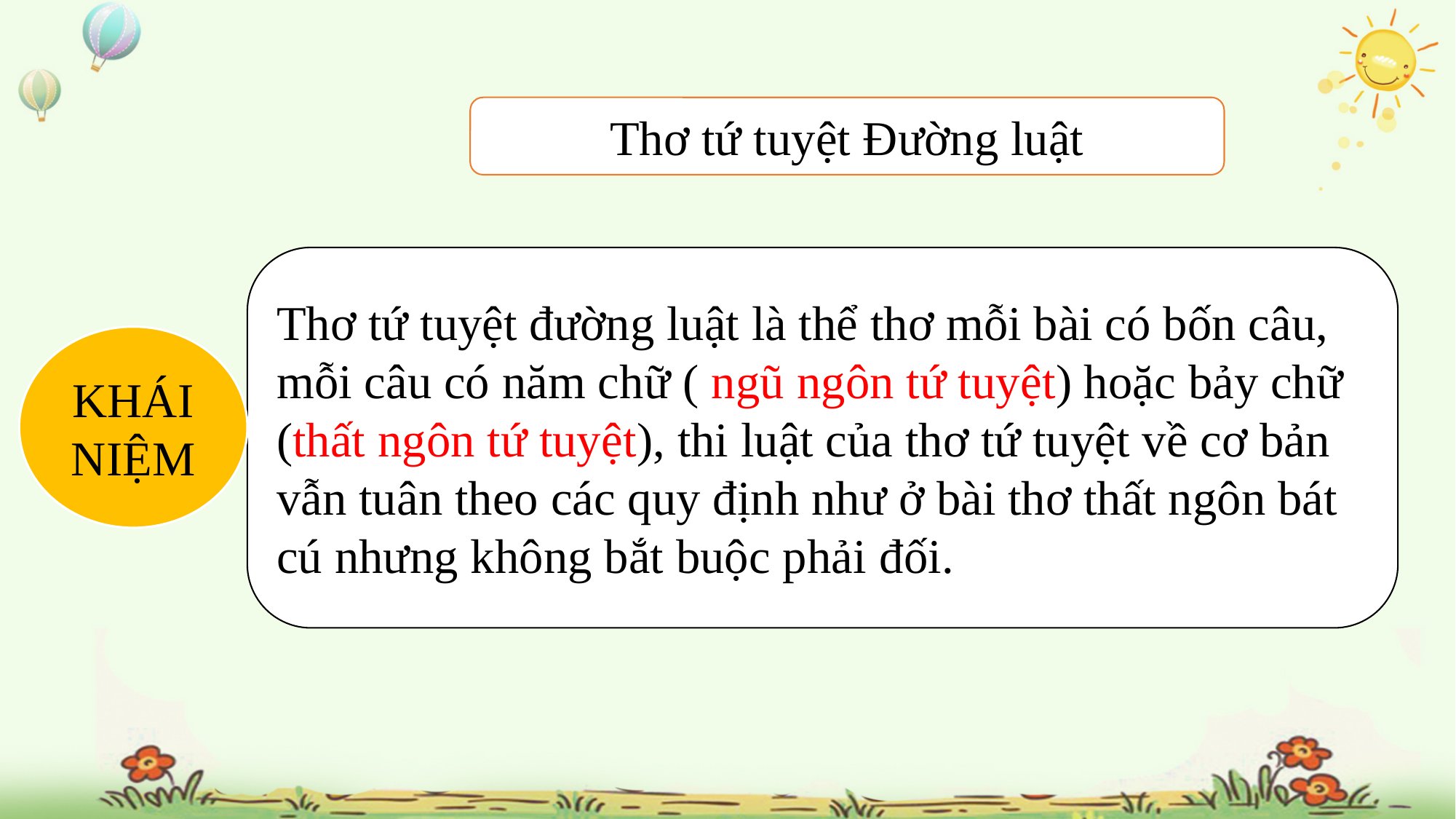

Thơ tứ tuyệt Đường luật
Thơ tứ tuyệt đường luật là thể thơ mỗi bài có bốn câu, mỗi câu có năm chữ ( ngũ ngôn tứ tuyệt) hoặc bảy chữ (thất ngôn tứ tuyệt), thi luật của thơ tứ tuyệt về cơ bản vẫn tuân theo các quy định như ở bài thơ thất ngôn bát cú nhưng không bắt buộc phải đối.
KHÁI NIỆM